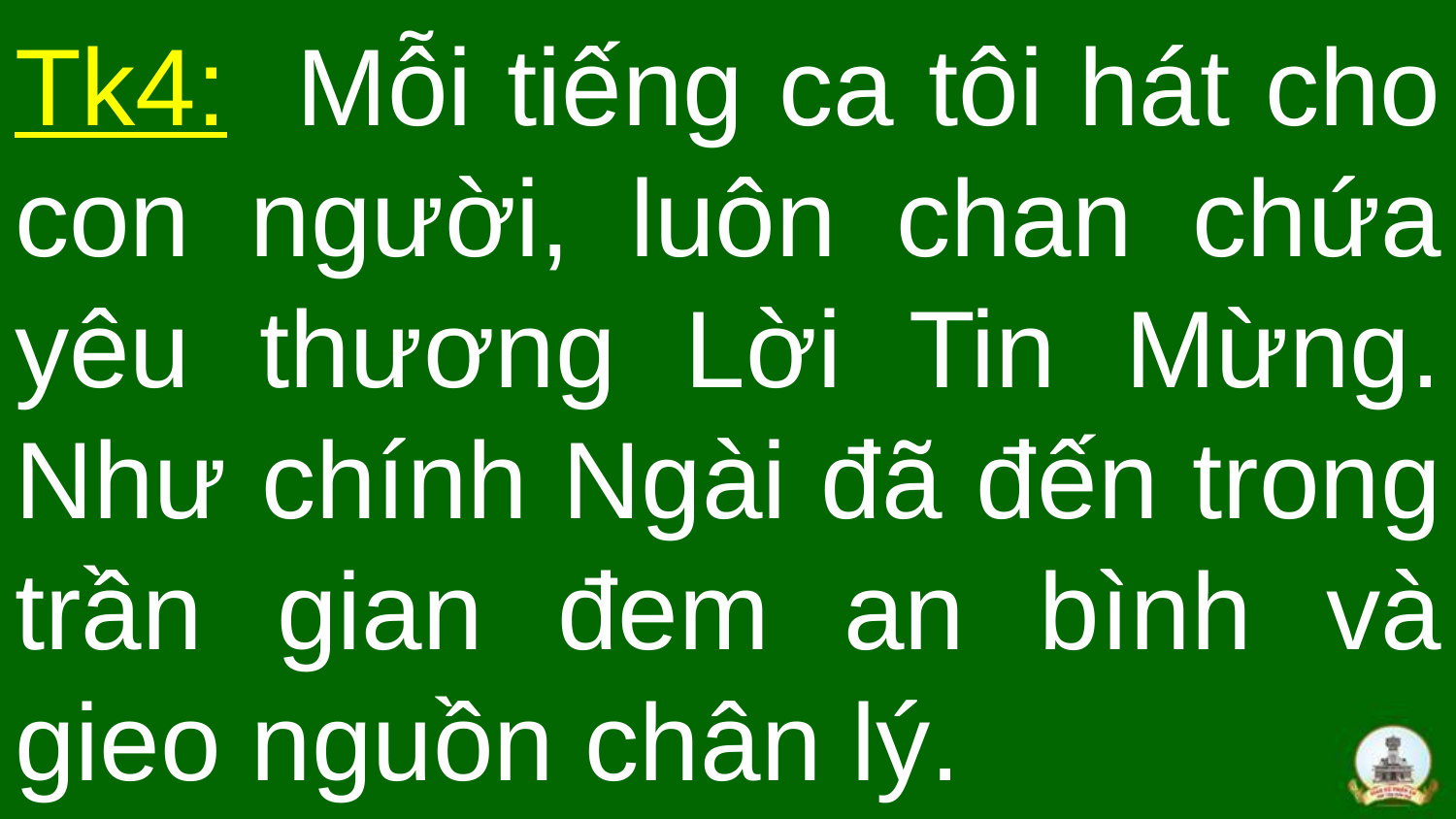

# Tk4:  Mỗi tiếng ca tôi hát cho con người, luôn chan chứa yêu thương Lời Tin Mừng. Như chính Ngài đã đến trong trần gian đem an bình và gieo nguồn chân lý.